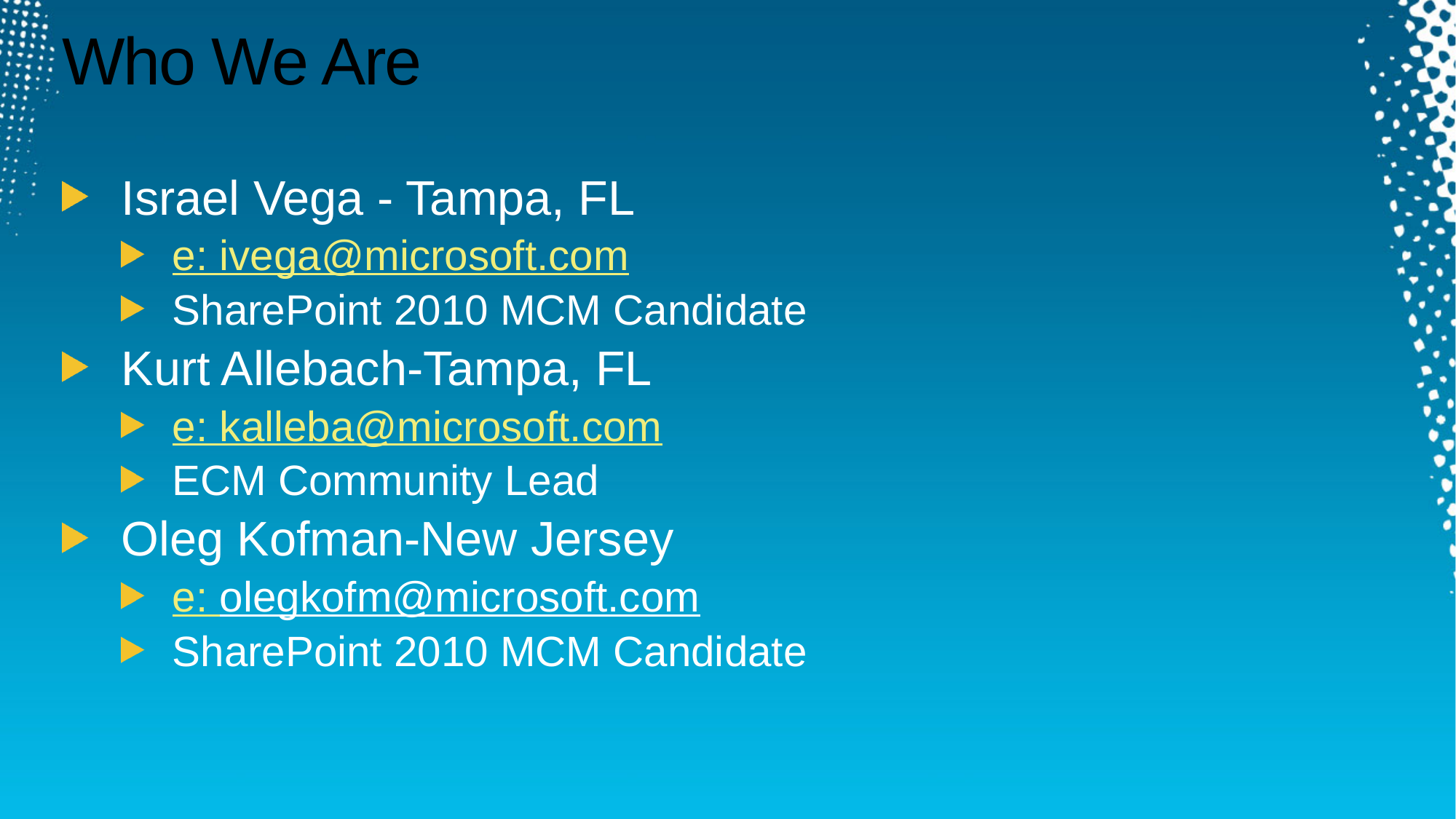

# Who We Are
Israel Vega - Tampa, FL
e: ivega@microsoft.com
SharePoint 2010 MCM Candidate
Kurt Allebach-Tampa, FL
e: kalleba@microsoft.com
ECM Community Lead
Oleg Kofman-New Jersey
e: olegkofm@microsoft.com
SharePoint 2010 MCM Candidate